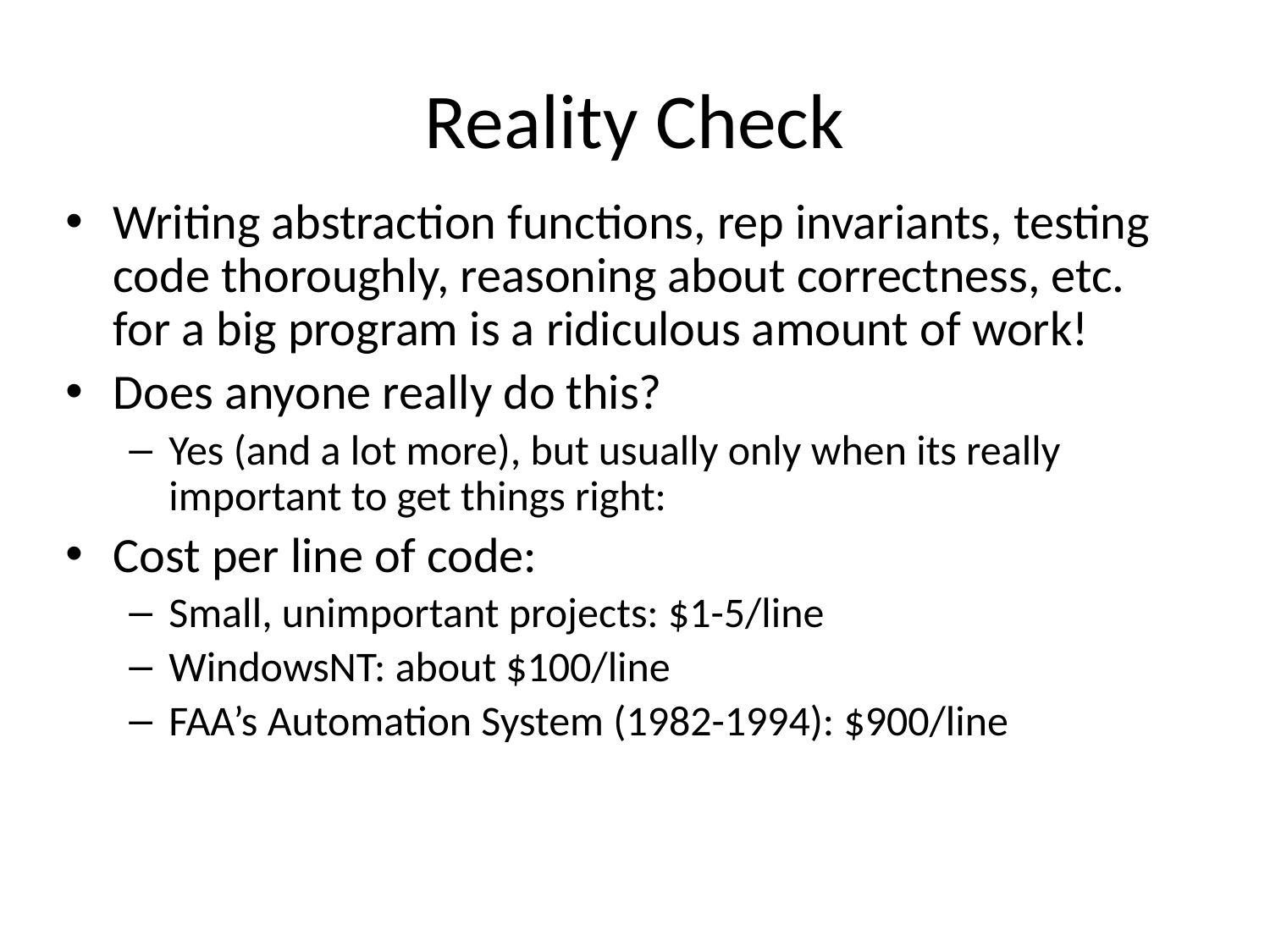

# Reality Check
Writing abstraction functions, rep invariants, testing code thoroughly, reasoning about correctness, etc. for a big program is a ridiculous amount of work!
Does anyone really do this?
Yes (and a lot more), but usually only when its really important to get things right:
Cost per line of code:
Small, unimportant projects: $1-5/line
WindowsNT: about $100/line
FAA’s Automation System (1982-1994): $900/line